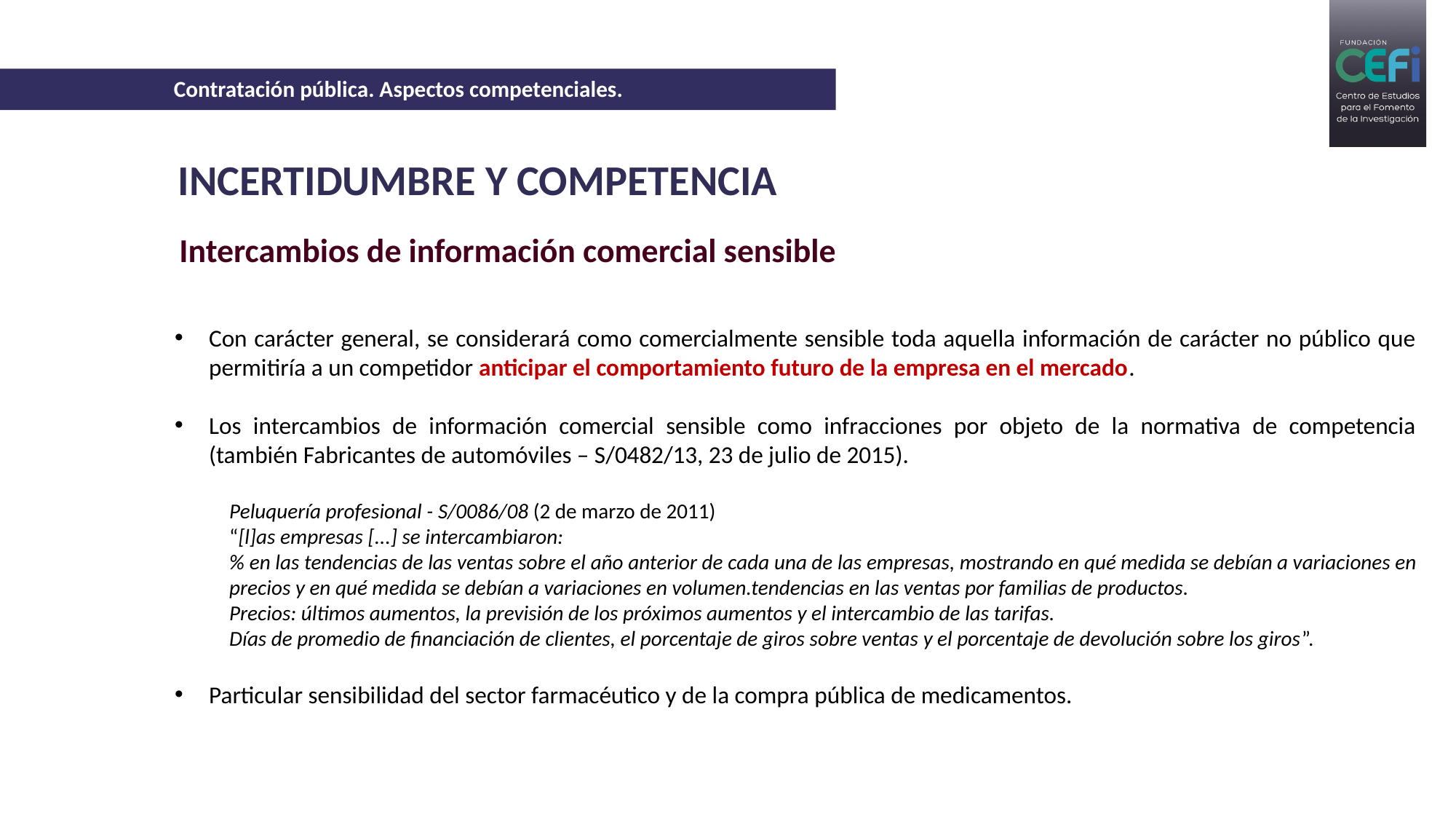

Contratación pública. Aspectos competenciales.
INCERTIDUMBRE Y COMPETENCIA
Intercambios de información comercial sensible
Con carácter general, se considerará como comercialmente sensible toda aquella información de carácter no público que permitiría a un competidor anticipar el comportamiento futuro de la empresa en el mercado.

Los intercambios de información comercial sensible como infracciones por objeto de la normativa de competencia (también Fabricantes de automóviles – S/0482/13, 23 de julio de 2015).

Peluquería profesional - S/0086/08 (2 de marzo de 2011)
“[l]as empresas [...] se intercambiaron:
% en las tendencias de las ventas sobre el año anterior de cada una de las empresas, mostrando en qué medida se debían a variaciones en precios y en qué medida se debían a variaciones en volumen.tendencias en las ventas por familias de productos.
Precios: últimos aumentos, la previsión de los próximos aumentos y el intercambio de las tarifas.
Días de promedio de financiación de clientes, el porcentaje de giros sobre ventas y el porcentaje de devolución sobre los giros”.

Particular sensibilidad del sector farmacéutico y de la compra pública de medicamentos.